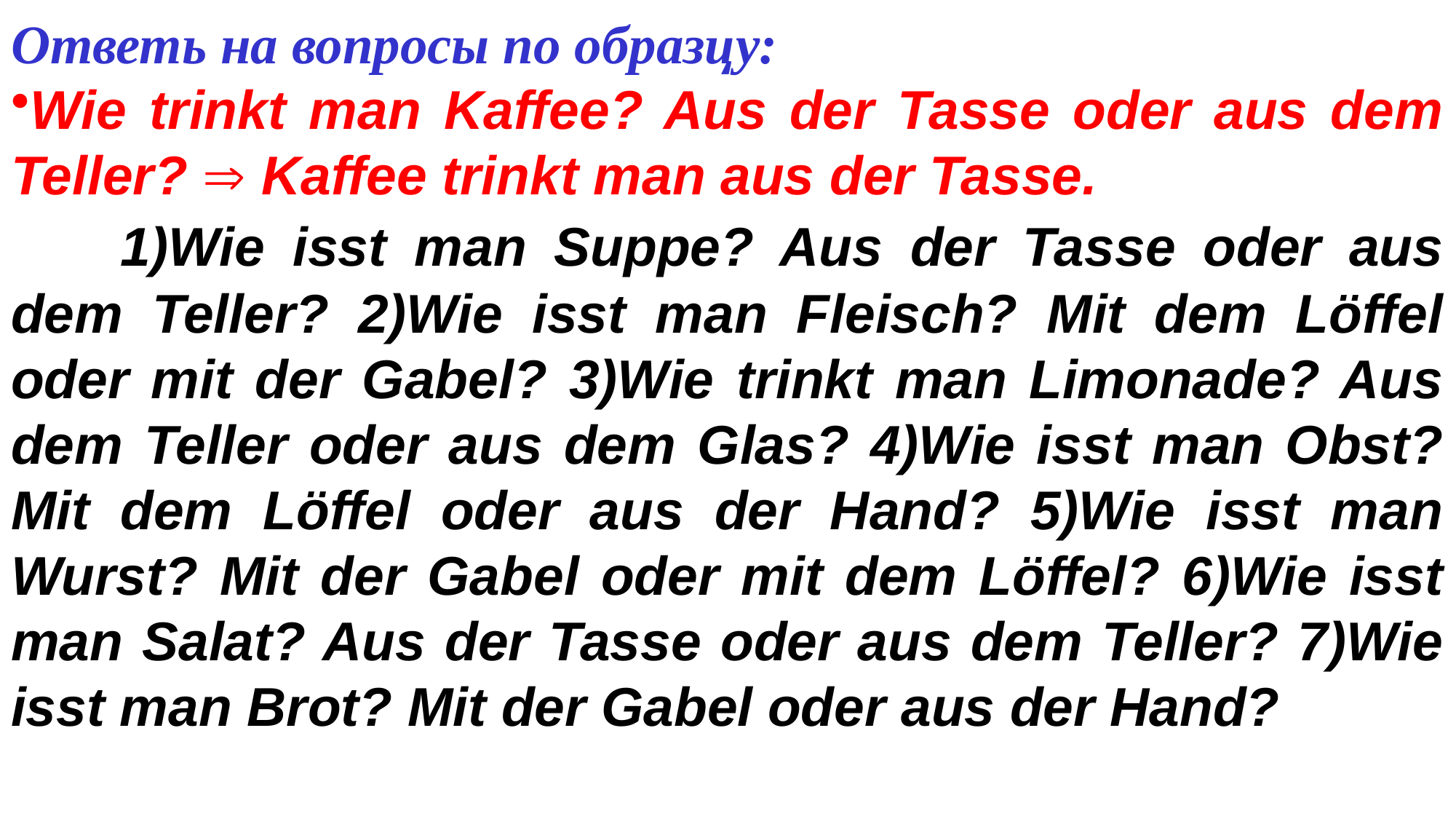

Ответь на вопросы по образцу:
Wie trinkt man Kaffee? Aus der Tasse oder aus dem Teller? ⇒ Kaffee trinkt man aus der Tasse.
	1)Wie isst man Suppe? Aus der Tasse oder aus dem Teller? 2)Wie isst man Fleisch? Mit dem Löffel oder mit der Gabel? 3)Wie trinkt man Limonade? Aus dem Teller oder aus dem Glas? 4)Wie isst man Obst? Mit dem Löffel oder aus der Hand? 5)Wie isst man Wurst? Mit der Gabel oder mit dem Löffel? 6)Wie isst man Salat? Aus der Tasse oder aus dem Teller? 7)Wie isst man Brot? Mit der Gabel oder aus der Hand?